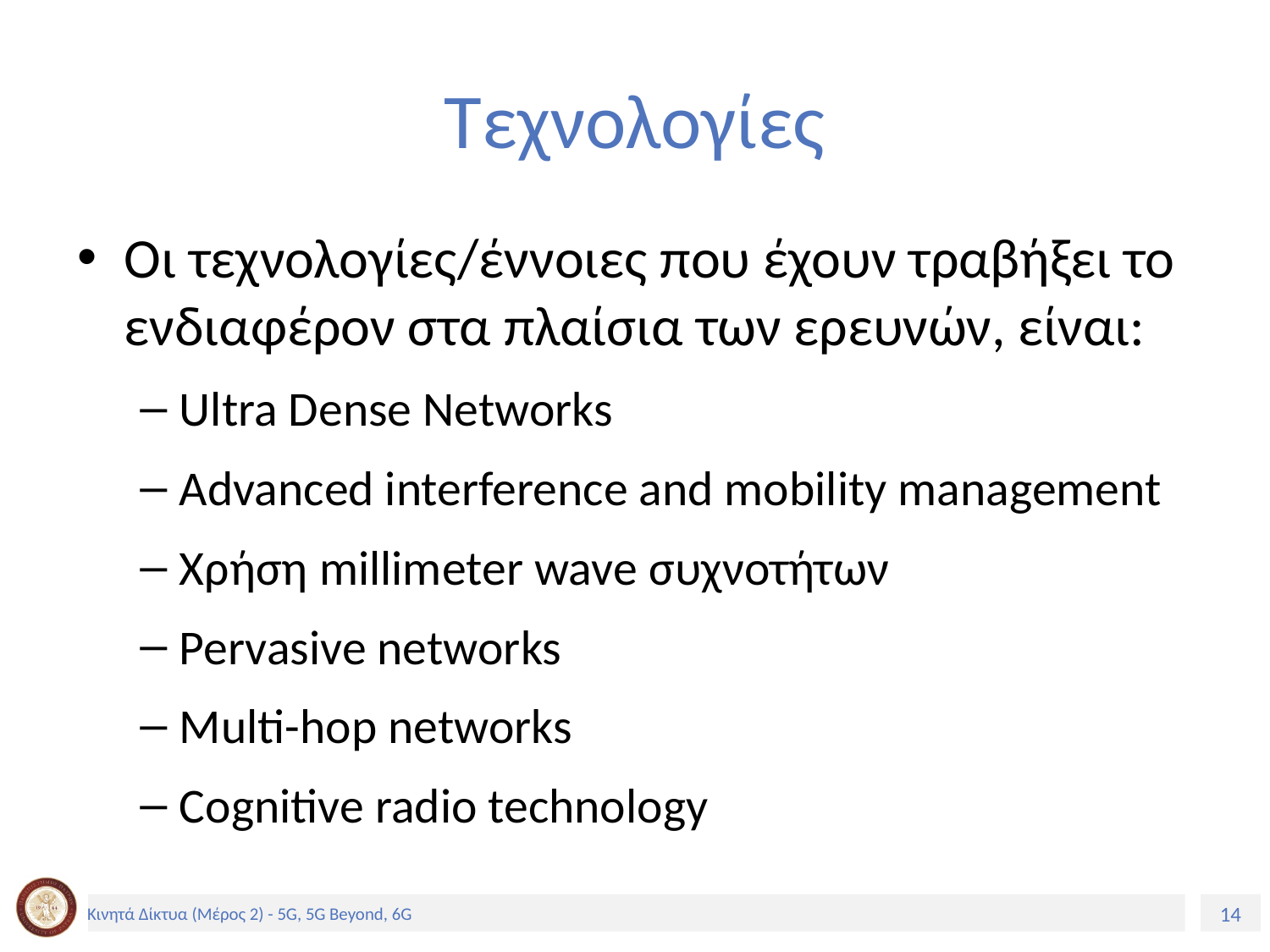

# Τεχνολογίες
Οι τεχνολογίες/έννοιες που έχουν τραβήξει το ενδιαφέρον στα πλαίσια των ερευνών, είναι:
Ultra Dense Networks
Advanced interference and mobility management
Χρήση millimeter wave συχνοτήτων
Pervasive networks
Multi-hop networks
Cognitive radio technology